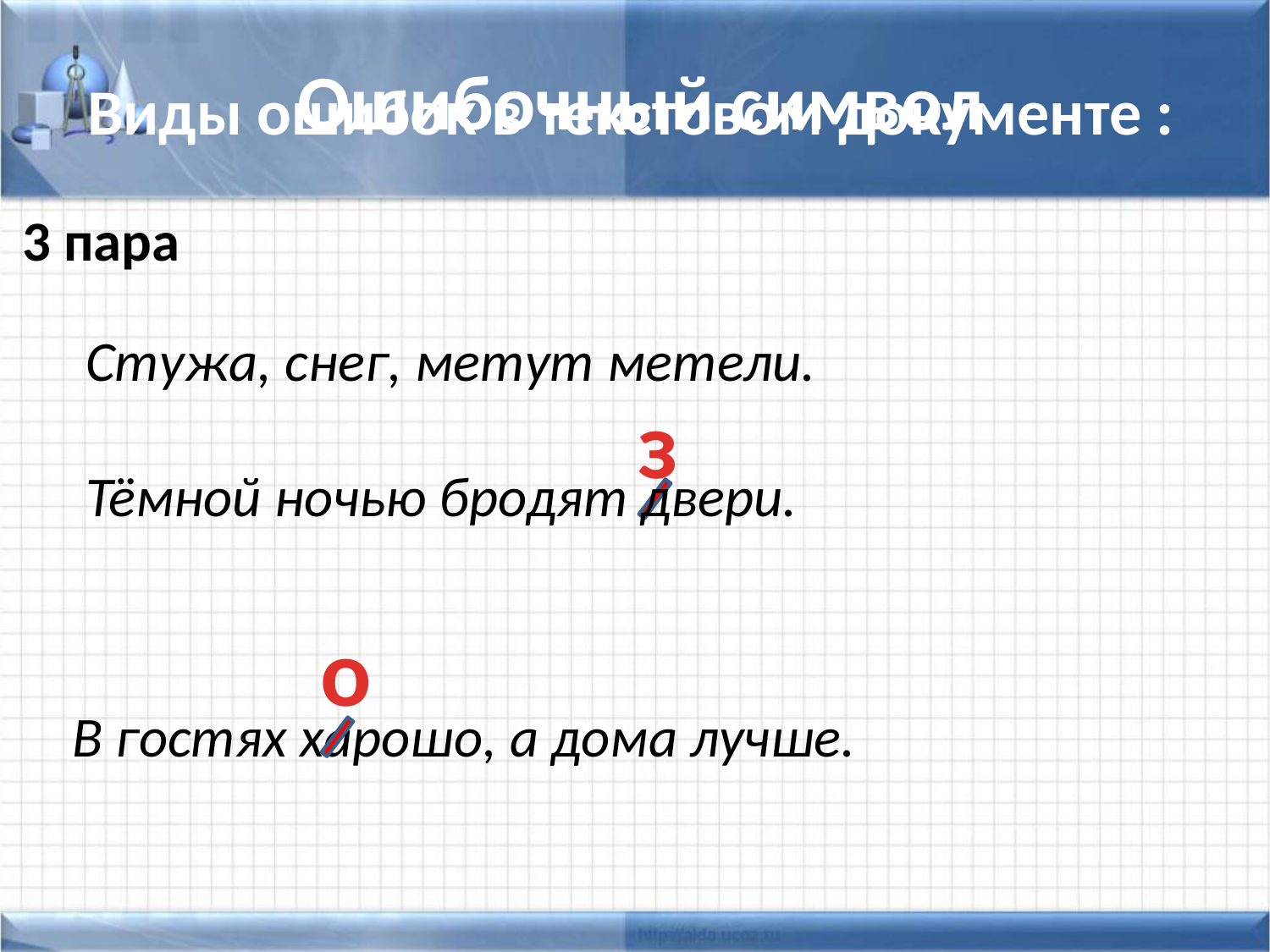

Ошибочный символ
# Виды ошибок в текстовом документе :
3 пара
Стужа, снег, метут метели.

Тёмной ночью бродят двери.
з

о

В гостях харошо, а дома лучше.